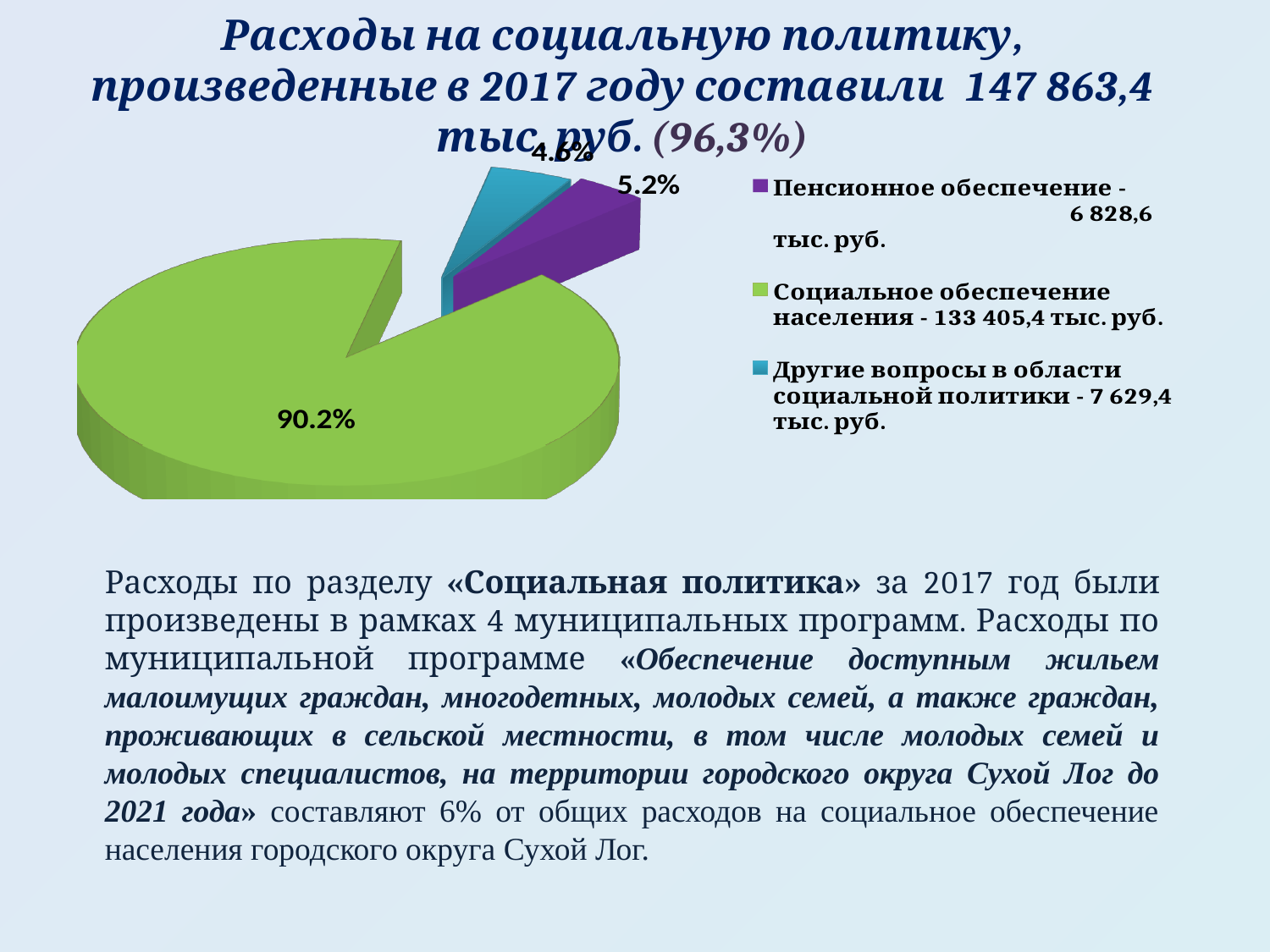

Расходы на социальную политику, произведенные в 2017 году составили  147 863,4 тыс. руб. (96,3%)

[unsupported chart]

Расходы по разделу «Социальная политика» за 2017 год были произведены в рамках 4 муниципальных программ. Расходы по муниципальной программе «Обеспечение доступным жильем малоимущих граждан, многодетных, молодых семей, а также граждан, проживающих в сельской местности, в том числе молодых семей и молодых специалистов, на территории городского округа Сухой Лог до 2021 года» составляют 6% от общих расходов на социальное обеспечение населения городского округа Сухой Лог.